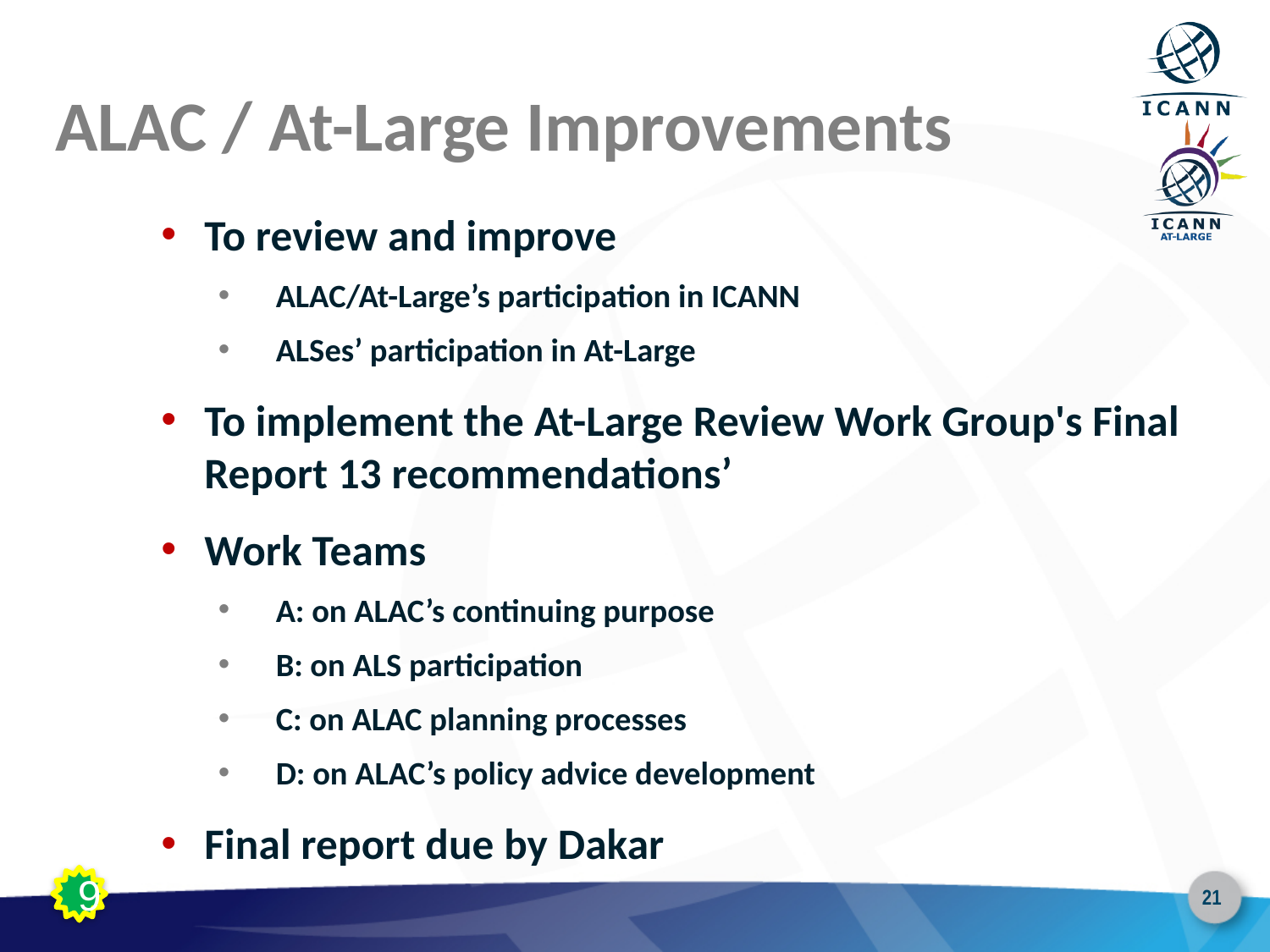

# ALAC / At-Large Improvements
To review and improve
ALAC/At-Large’s participation in ICANN
ALSes’ participation in At-Large
To implement the At-Large Review Work Group's Final Report 13 recommendations’
Work Teams
A: on ALAC’s continuing purpose
B: on ALS participation
C: on ALAC planning processes
D: on ALAC’s policy advice development
Final report due by Dakar

9